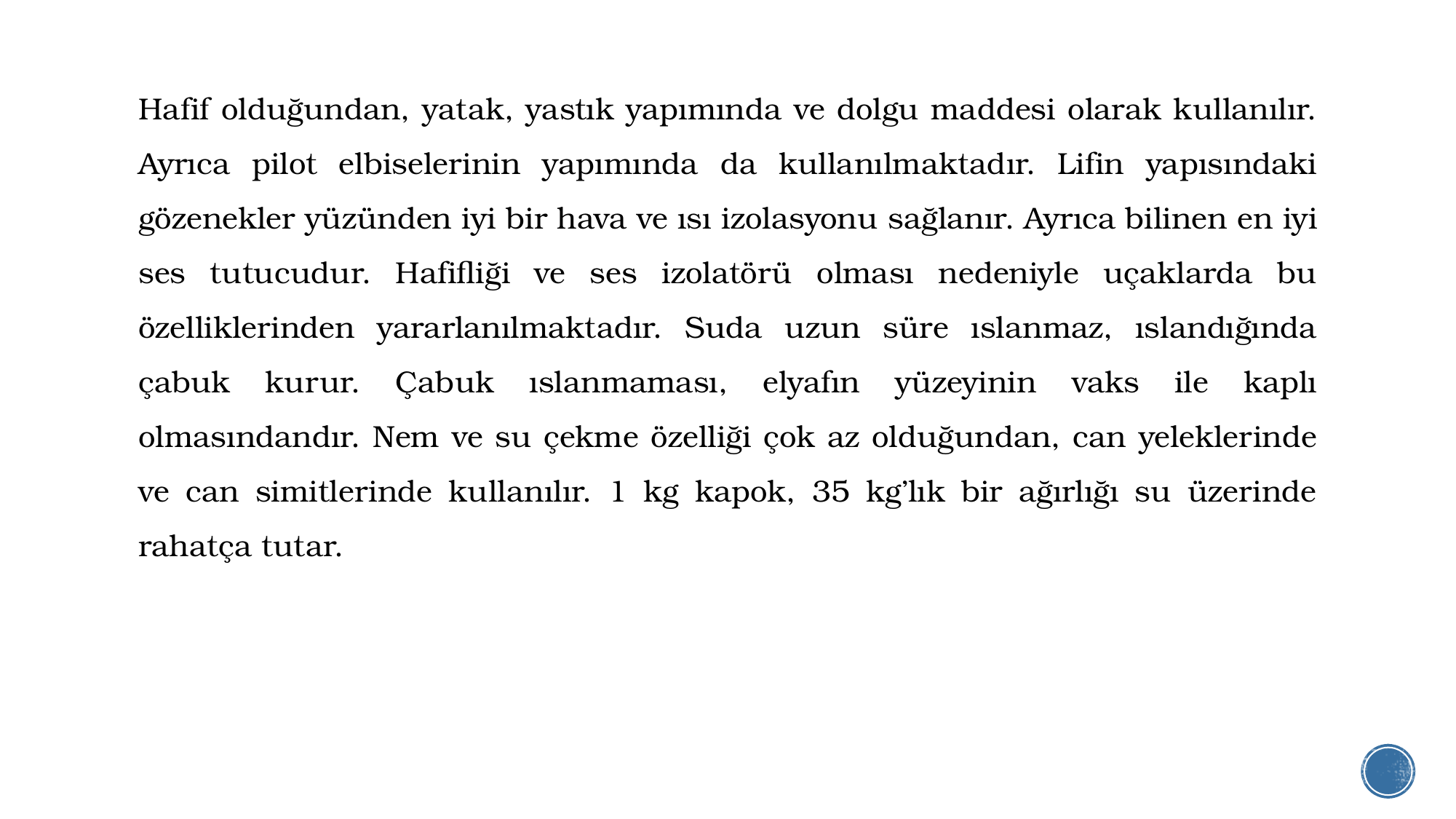

Hafif olduğundan, yatak, yastık yapımında ve dolgu maddesi olarak kullanılır. Ayrıca pilot elbiselerinin yapımında da kullanılmaktadır. Lifin yapısındaki gözenekler yüzünden iyi bir hava ve ısı izolasyonu sağlanır. Ayrıca bilinen en iyi ses tutucudur. Hafifliği ve ses izolatörü olması nedeniyle uçaklarda bu özelliklerinden yararlanılmaktadır. Suda uzun süre ıslanmaz, ıslandığında çabuk kurur. Çabuk ıslanmaması, elyafın yüzeyinin vaks ile kaplı olmasındandır. Nem ve su çekme özelliği çok az olduğundan, can yeleklerinde ve can simitlerinde kullanılır. 1 kg kapok, 35 kg’lık bir ağırlığı su üzerinde rahatça tutar.